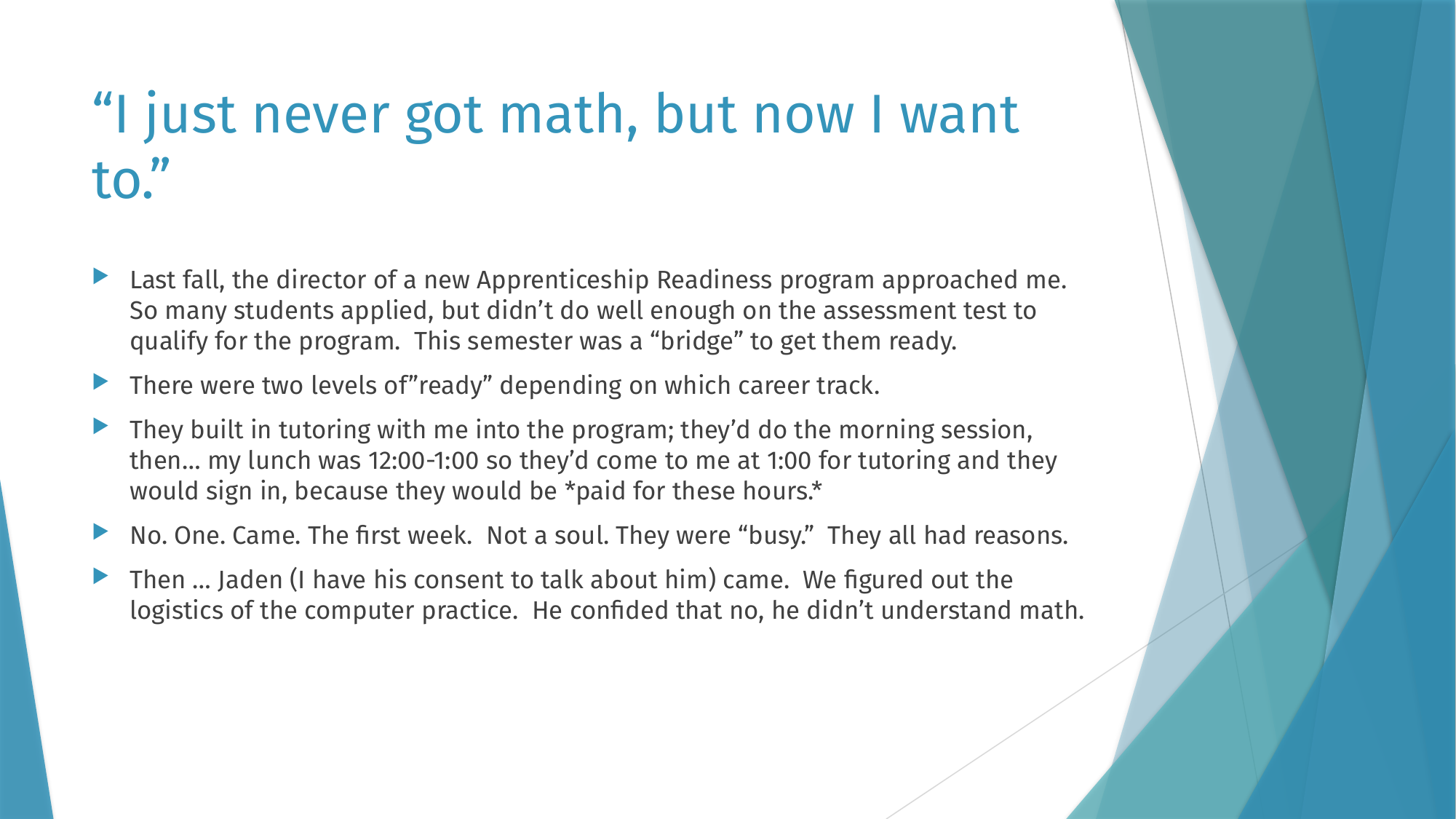

# “I just never got math, but now I want to.”
Last fall, the director of a new Apprenticeship Readiness program approached me.  So many students applied, but didn’t do well enough on the assessment test to qualify for the program.  This semester was a “bridge” to get them ready.
There were two levels of”ready” depending on which career track.
They built in tutoring with me into the program; they’d do the morning session, then… my lunch was 12:00-1:00 so they’d come to me at 1:00 for tutoring and they would sign in, because they would be *paid for these hours.*
No. One. Came. The first week.  Not a soul. They were “busy.”  They all had reasons.
Then … Jaden (I have his consent to talk about him) came.  We figured out the logistics of the computer practice.  He confided that no, he didn’t understand math.